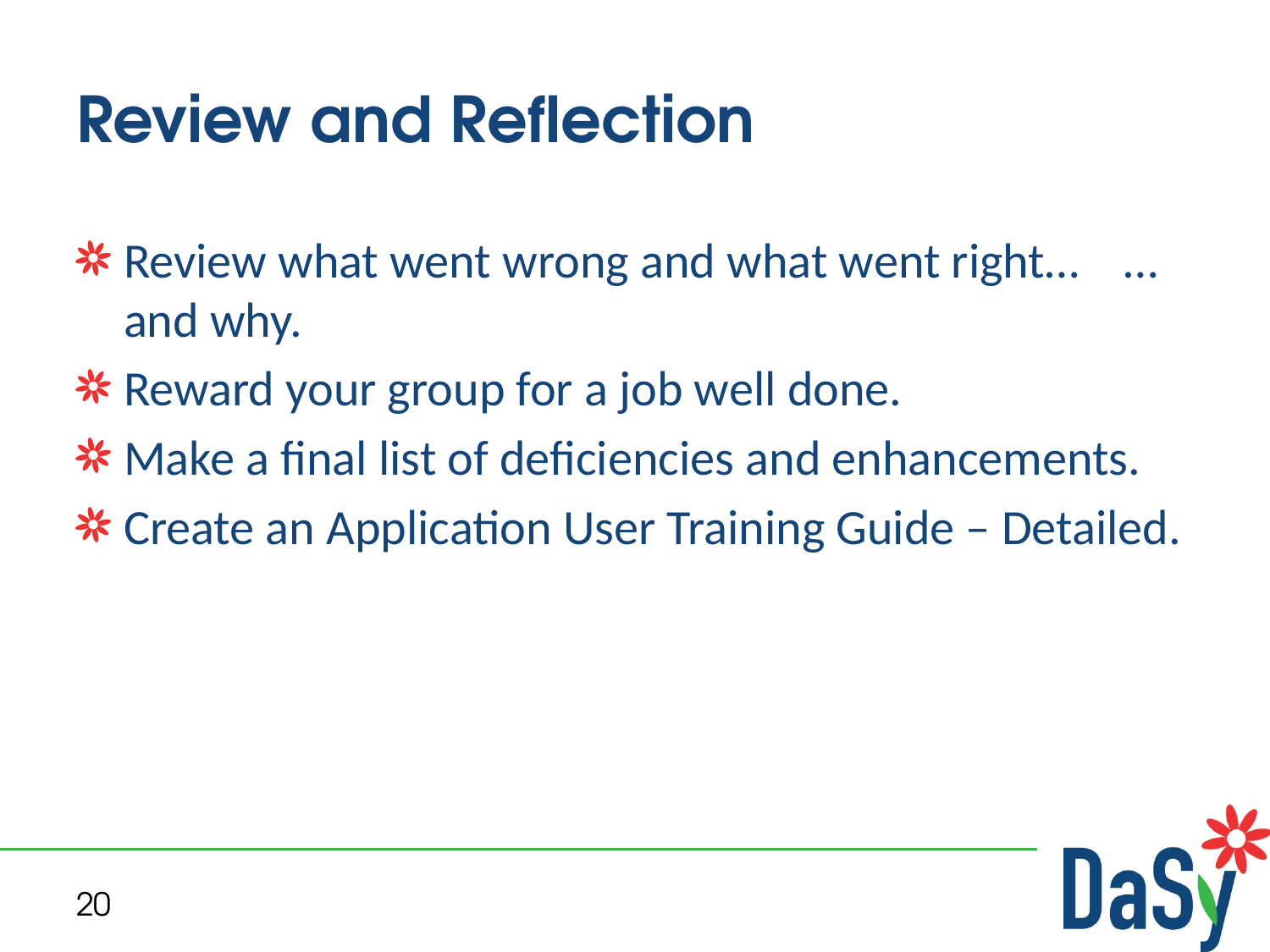

# Review and Reflection
Review what went wrong and what went right…    …and why.
Reward your group for a job well done.
Make a final list of deficiencies and enhancements.
Create an Application User Training Guide – Detailed.